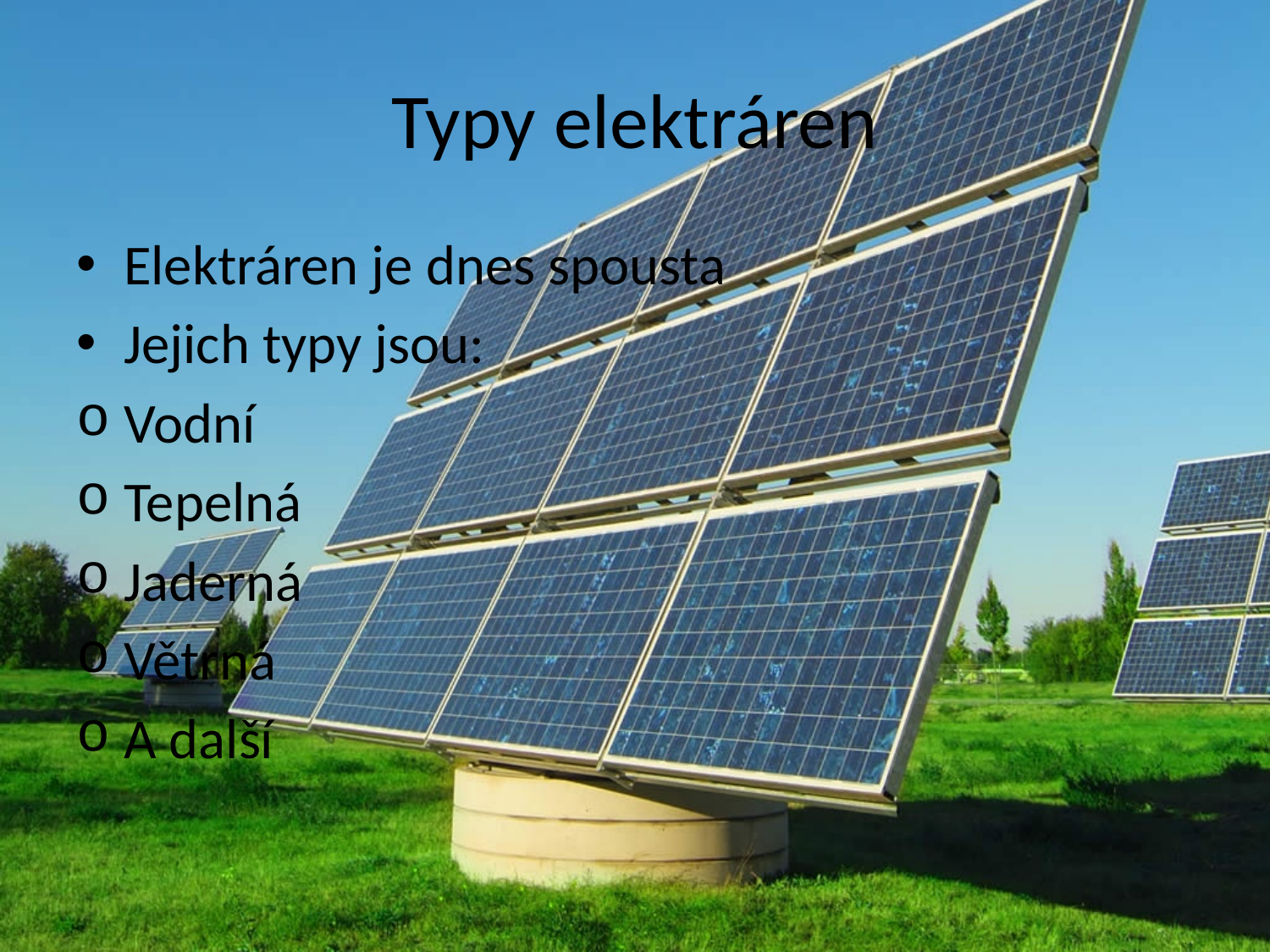

# Typy elektráren
Elektráren je dnes spousta
Jejich typy jsou:
Vodní
Tepelná
Jaderná
Větrná
A další